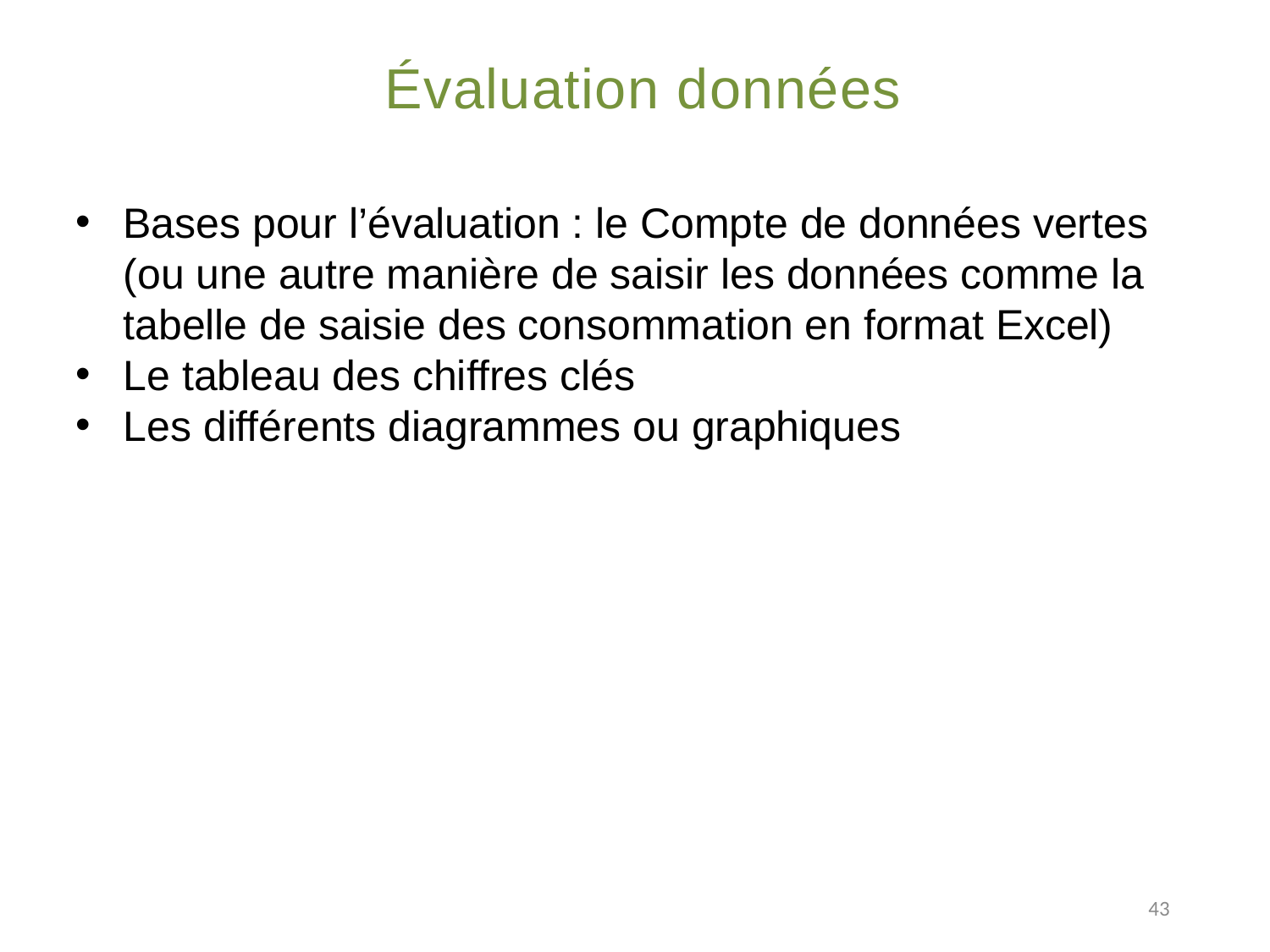

# Évaluation données
Bases pour l’évaluation : le Compte de données vertes (ou une autre manière de saisir les données comme la tabelle de saisie des consommation en format Excel)
Le tableau des chiffres clés
Les différents diagrammes ou graphiques

43